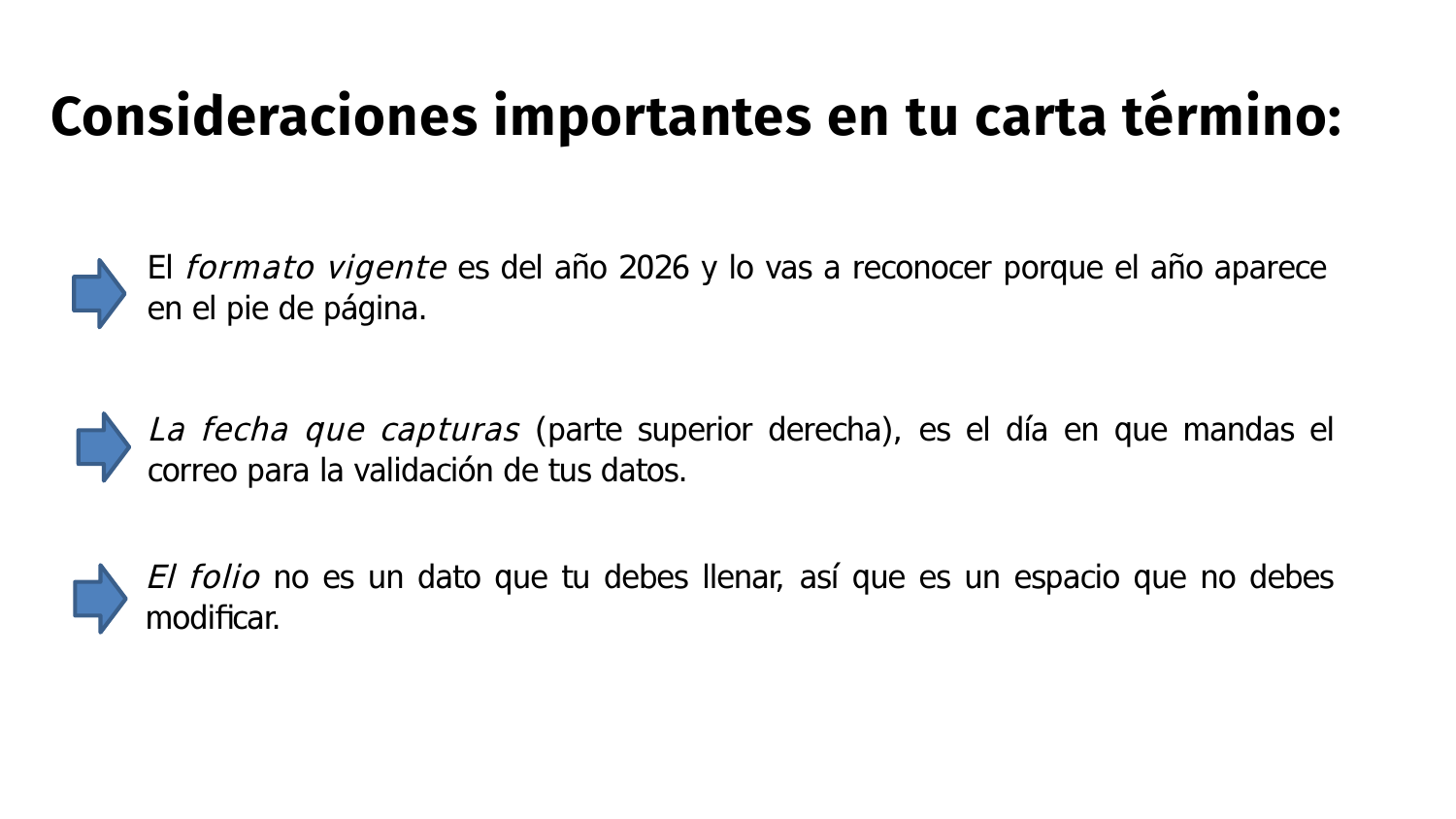

Consideraciones importantes en tu carta término:
El formato vigente es del año 2026 y lo vas a reconocer porque el año aparece en el pie de página.

La fecha que capturas (parte superior derecha), es el día en que mandas el correo para la validación de tus datos.

El folio no es un dato que tu debes llenar, así que es un espacio que no debes modificar.